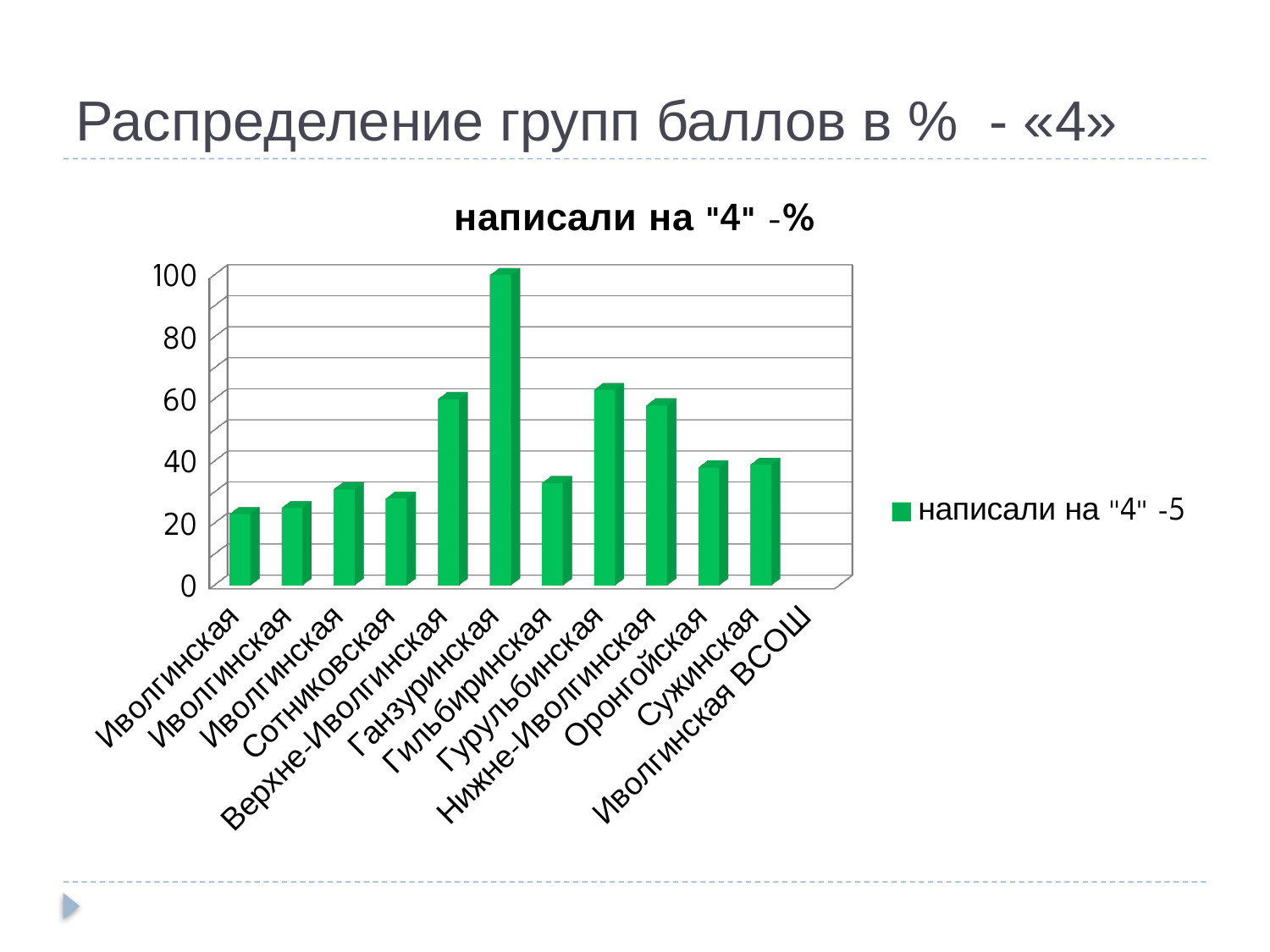

# Распределение групп баллов в %  - «4»

[unsupported chart]